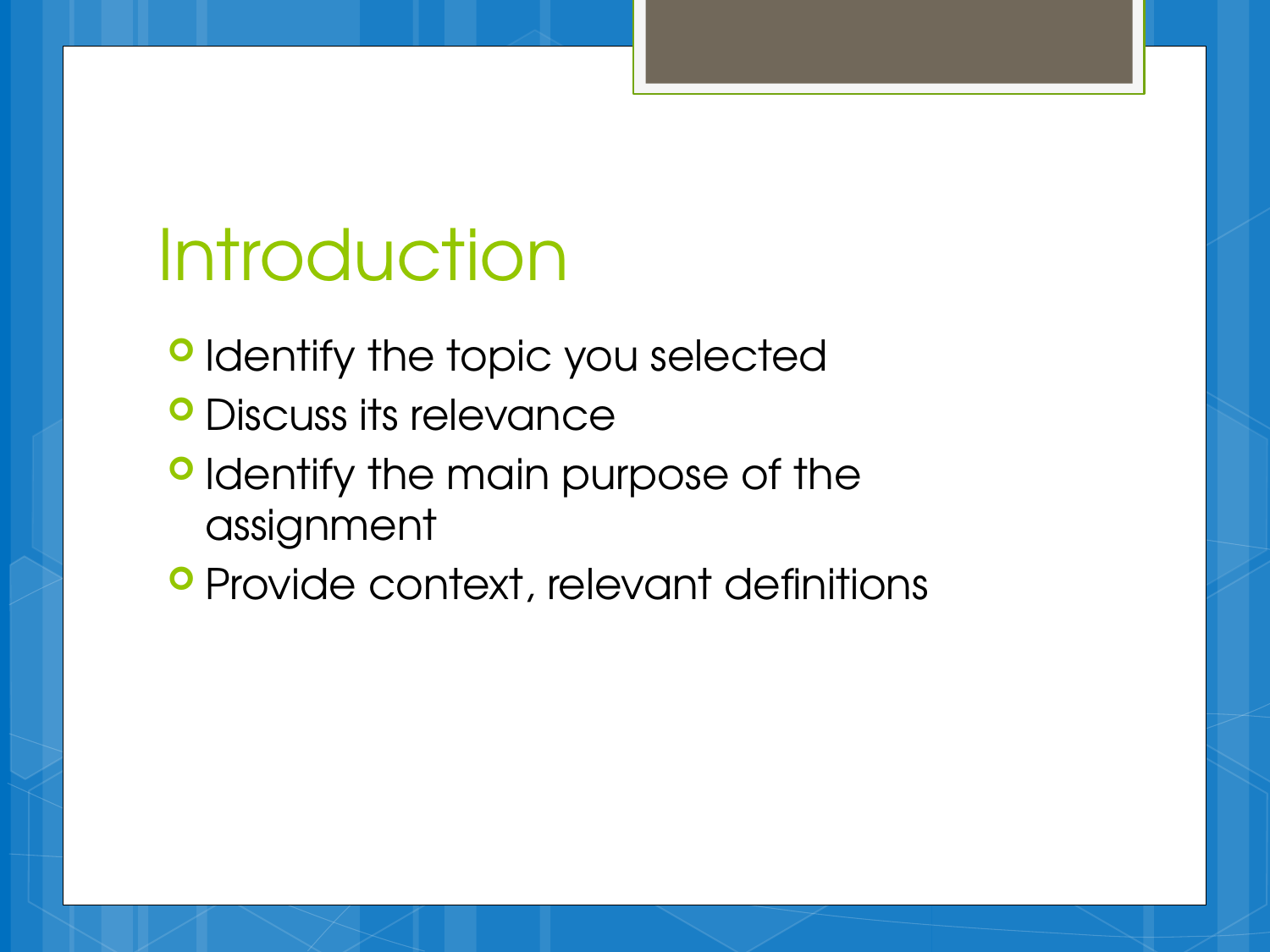

# Introduction
Identify the topic you selected
Discuss its relevance
Identify the main purpose of the assignment
Provide context, relevant definitions